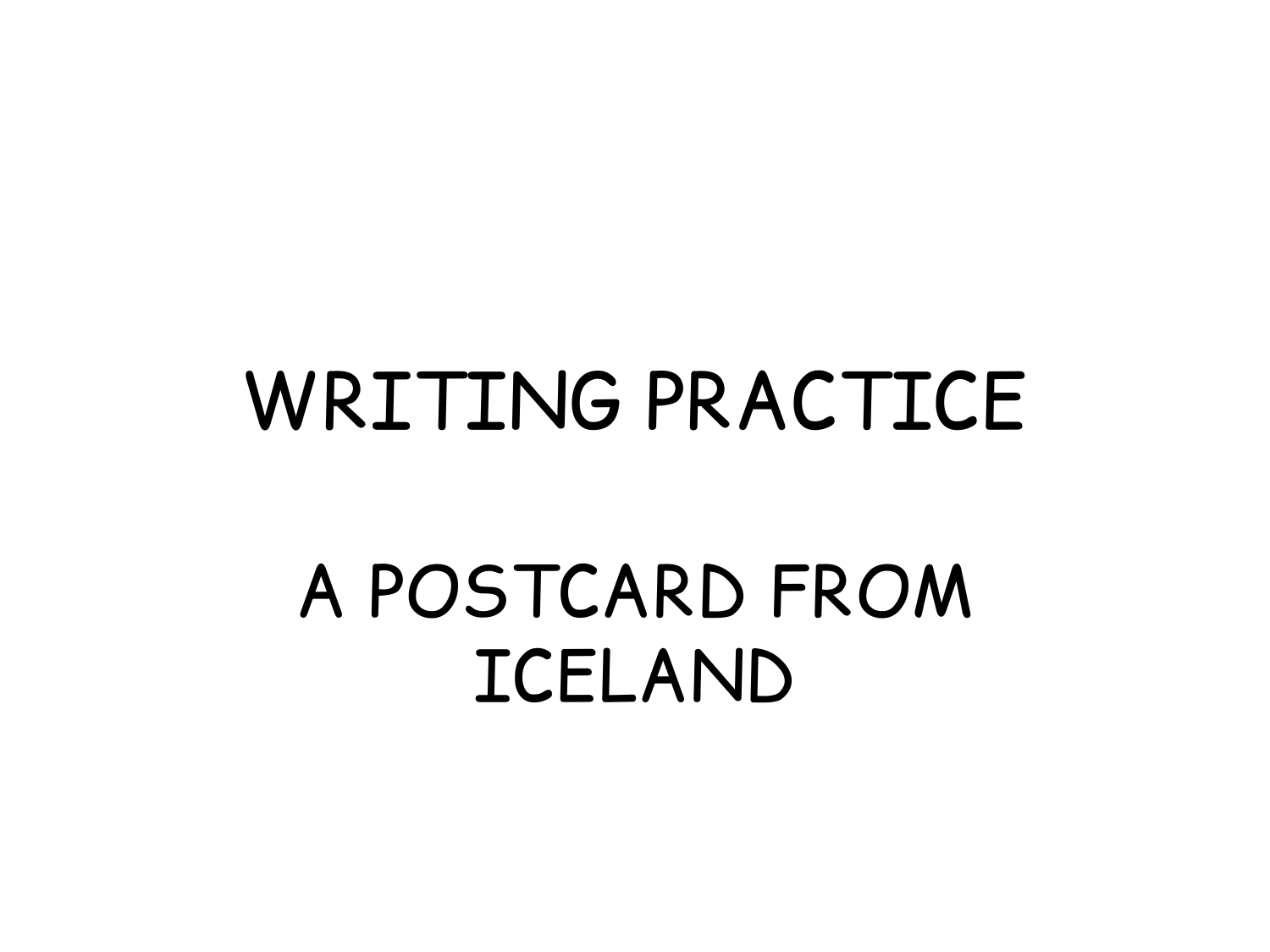

# WRITING PRACTICE
A POSTCARD FROM ICELAND